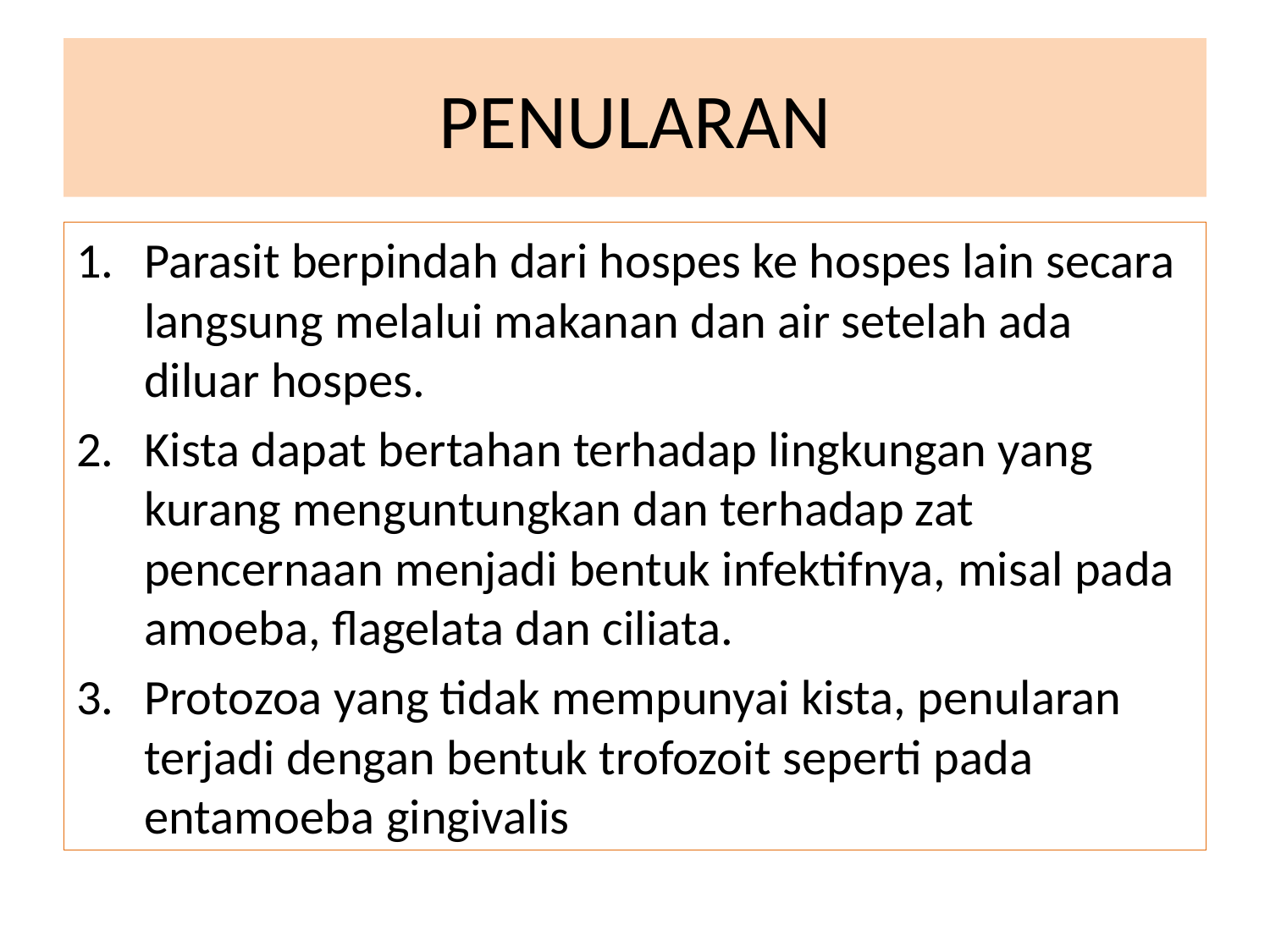

# PENULARAN
Parasit berpindah dari hospes ke hospes lain secara langsung melalui makanan dan air setelah ada diluar hospes.
Kista dapat bertahan terhadap lingkungan yang kurang menguntungkan dan terhadap zat pencernaan menjadi bentuk infektifnya, misal pada amoeba, flagelata dan ciliata.
Protozoa yang tidak mempunyai kista, penularan terjadi dengan bentuk trofozoit seperti pada entamoeba gingivalis